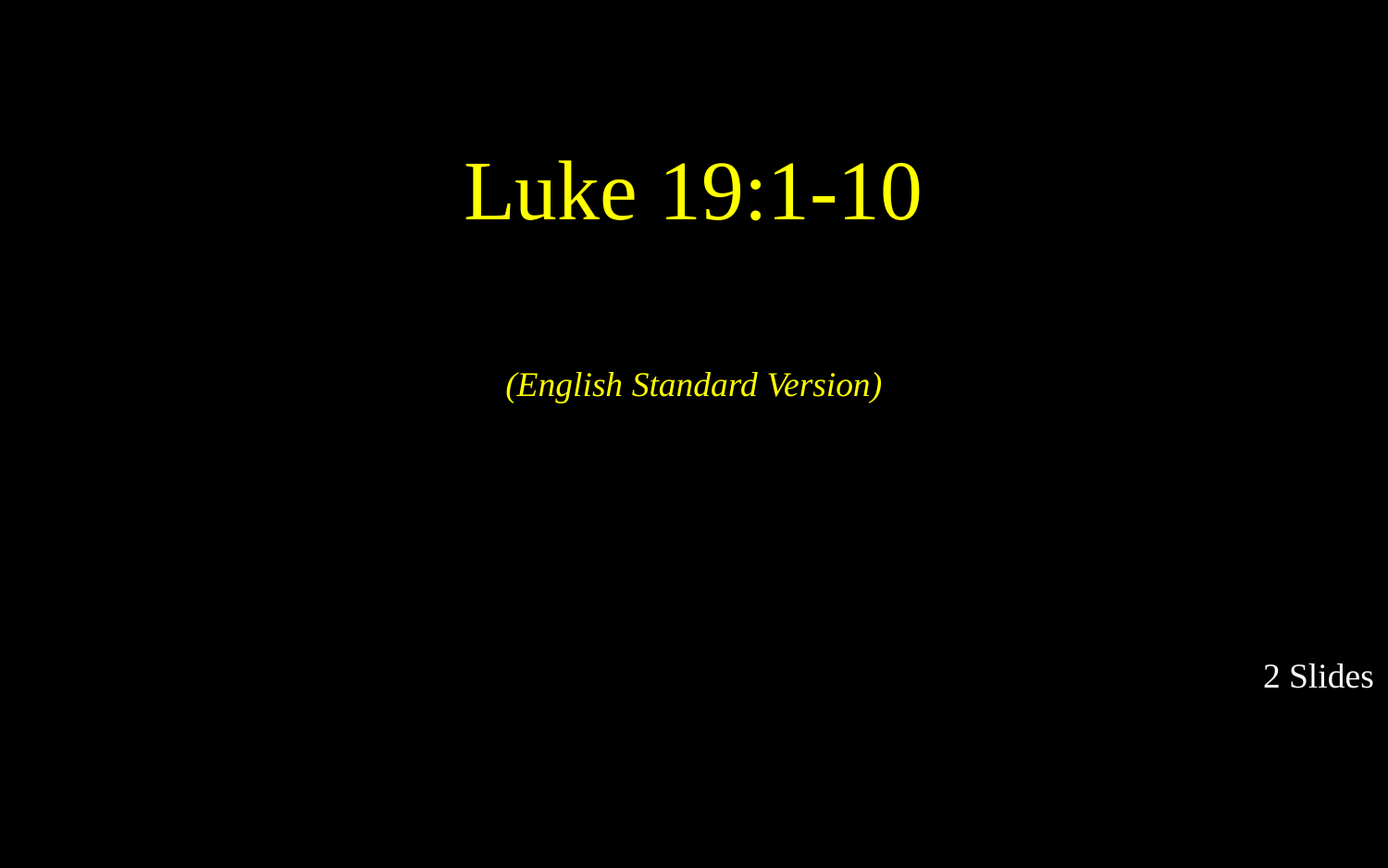

Luke 19:1-10

(English Standard Version)

2 Slides